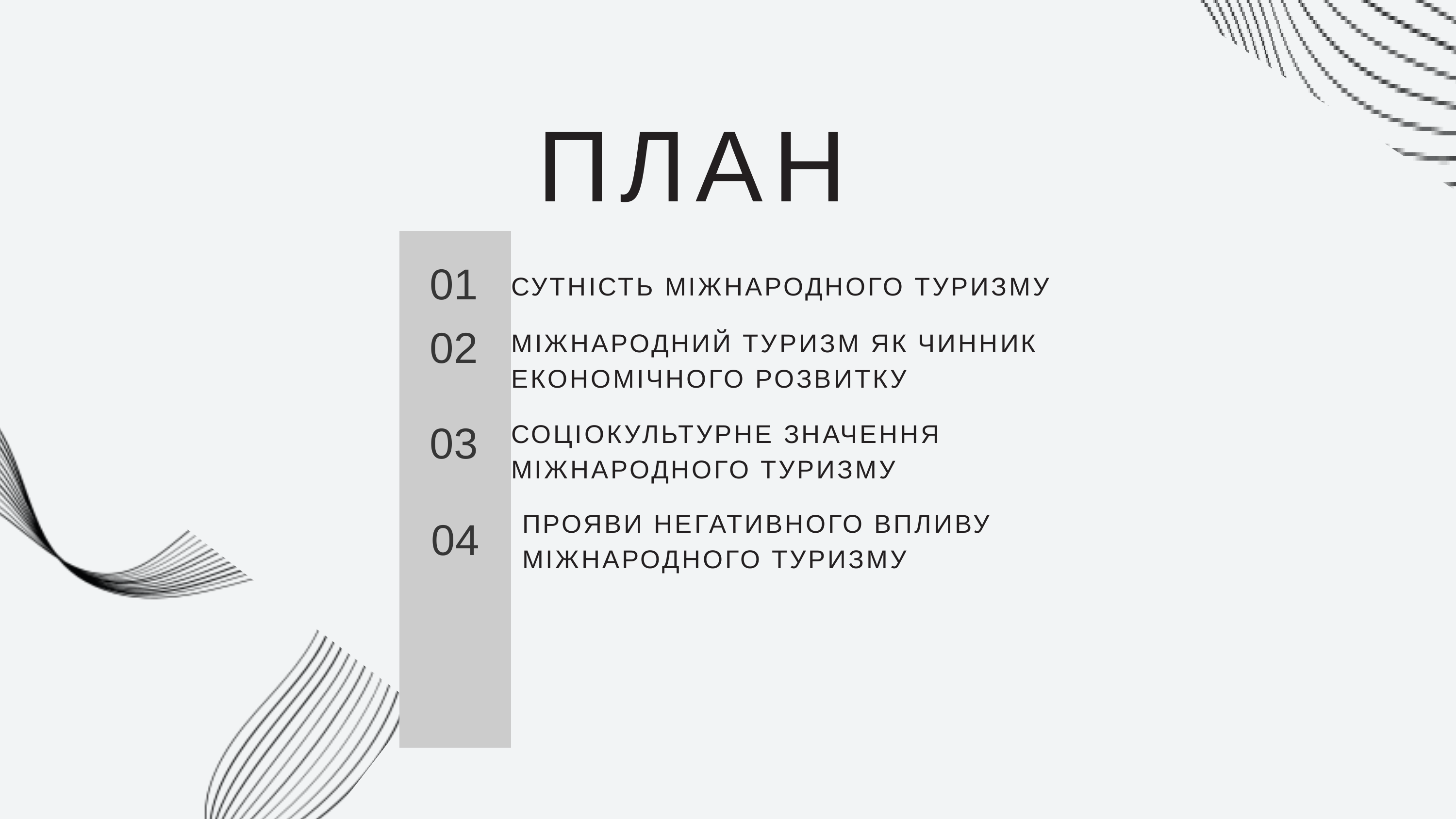

ПЛАН

01
СУТНІСТЬ МІЖНАРОДНОГО ТУРИЗМУ
02
МІЖНАРОДНИЙ ТУРИЗМ ЯК ЧИННИК ЕКОНОМІЧНОГО РОЗВИТКУ
СОЦІОКУЛЬТУРНЕ ЗНАЧЕННЯ МІЖНАРОДНОГО ТУРИЗМУ
03

ПРОЯВИ НЕГАТИВНОГО ВПЛИВУ МІЖНАРОДНОГО ТУРИЗМУ
04